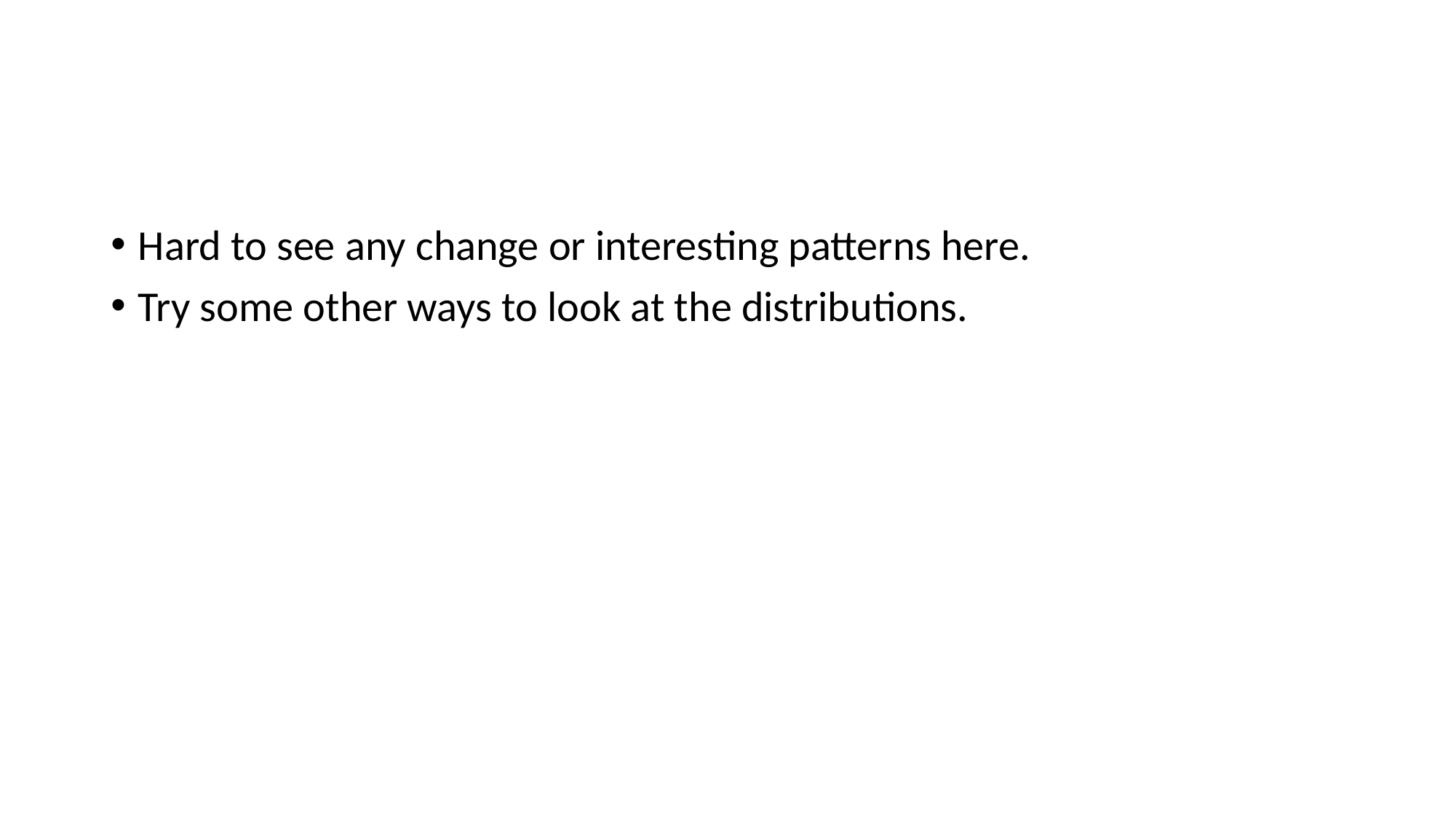

#
Hard to see any change or interesting patterns here.
Try some other ways to look at the distributions.